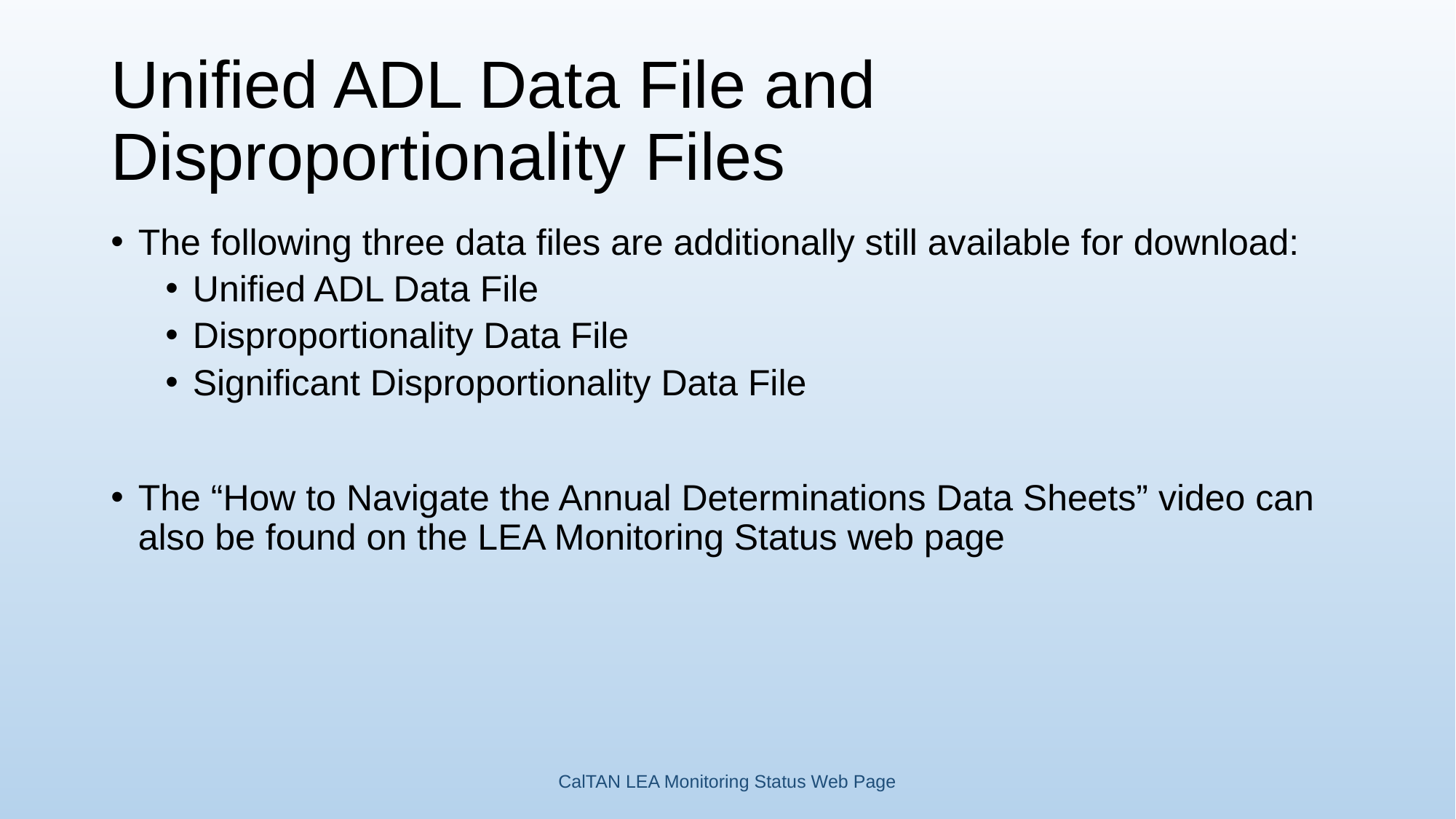

# Unified ADL Data File and Disproportionality Files
The following three data files are additionally still available for download:
Unified ADL Data File
Disproportionality Data File
Significant Disproportionality Data File

The “How to Navigate the Annual Determinations Data Sheets” video can also be found on the LEA Monitoring Status web page
CalTAN LEA Monitoring Status Web Page